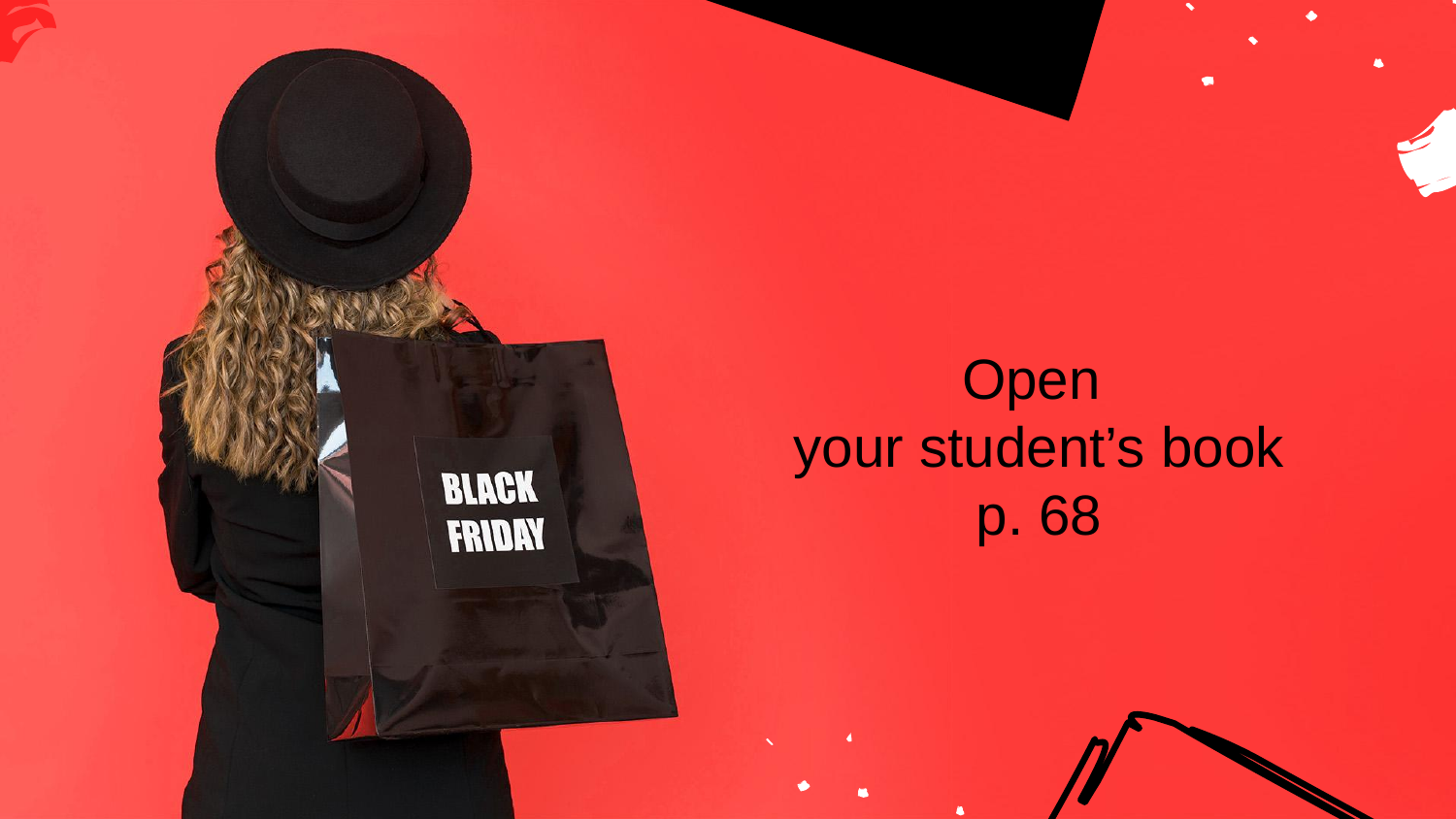

# Open your student’s book p. 68